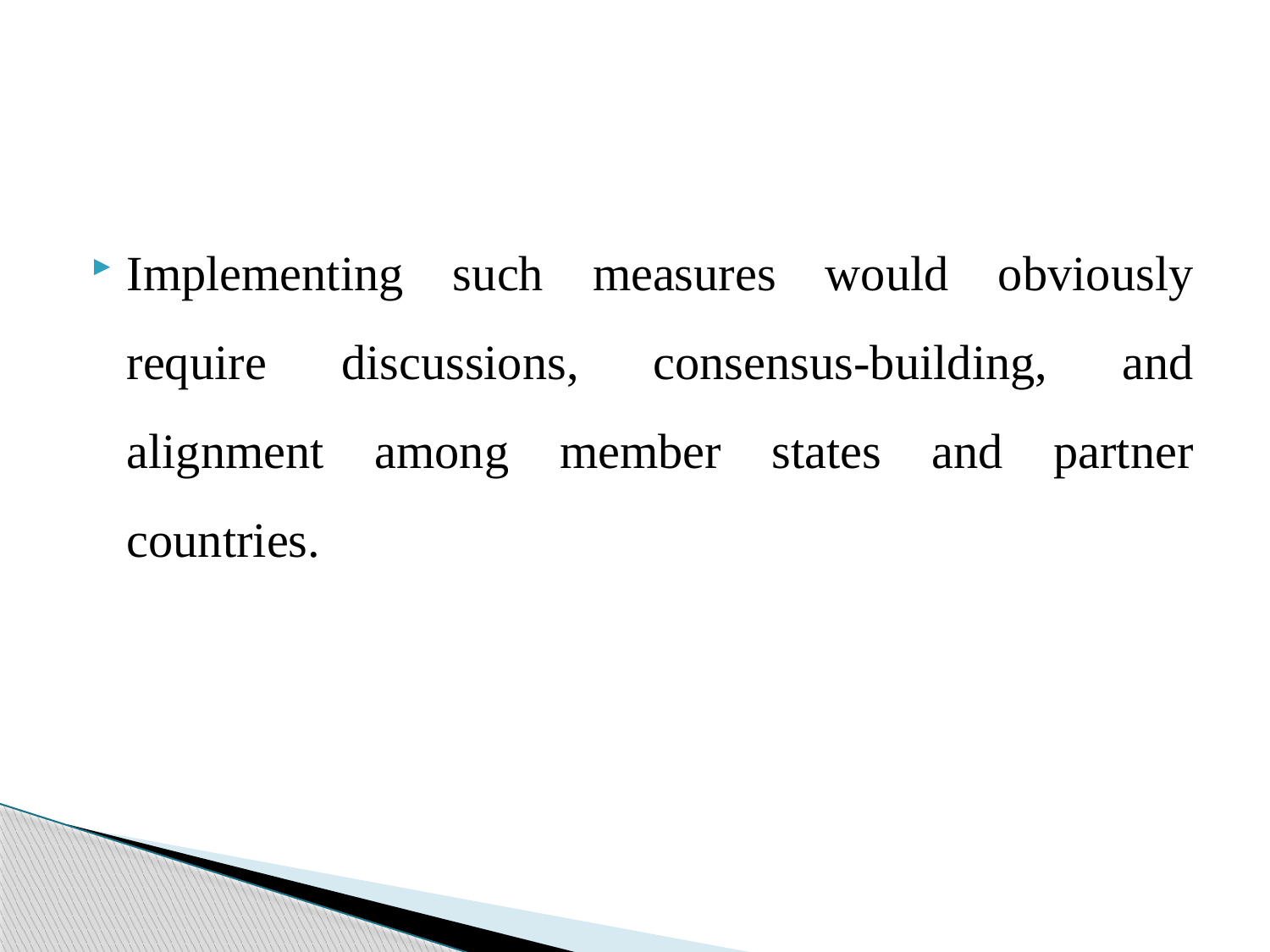

Implementing such measures would obviously require discussions, consensus-building, and alignment among member states and partner countries.